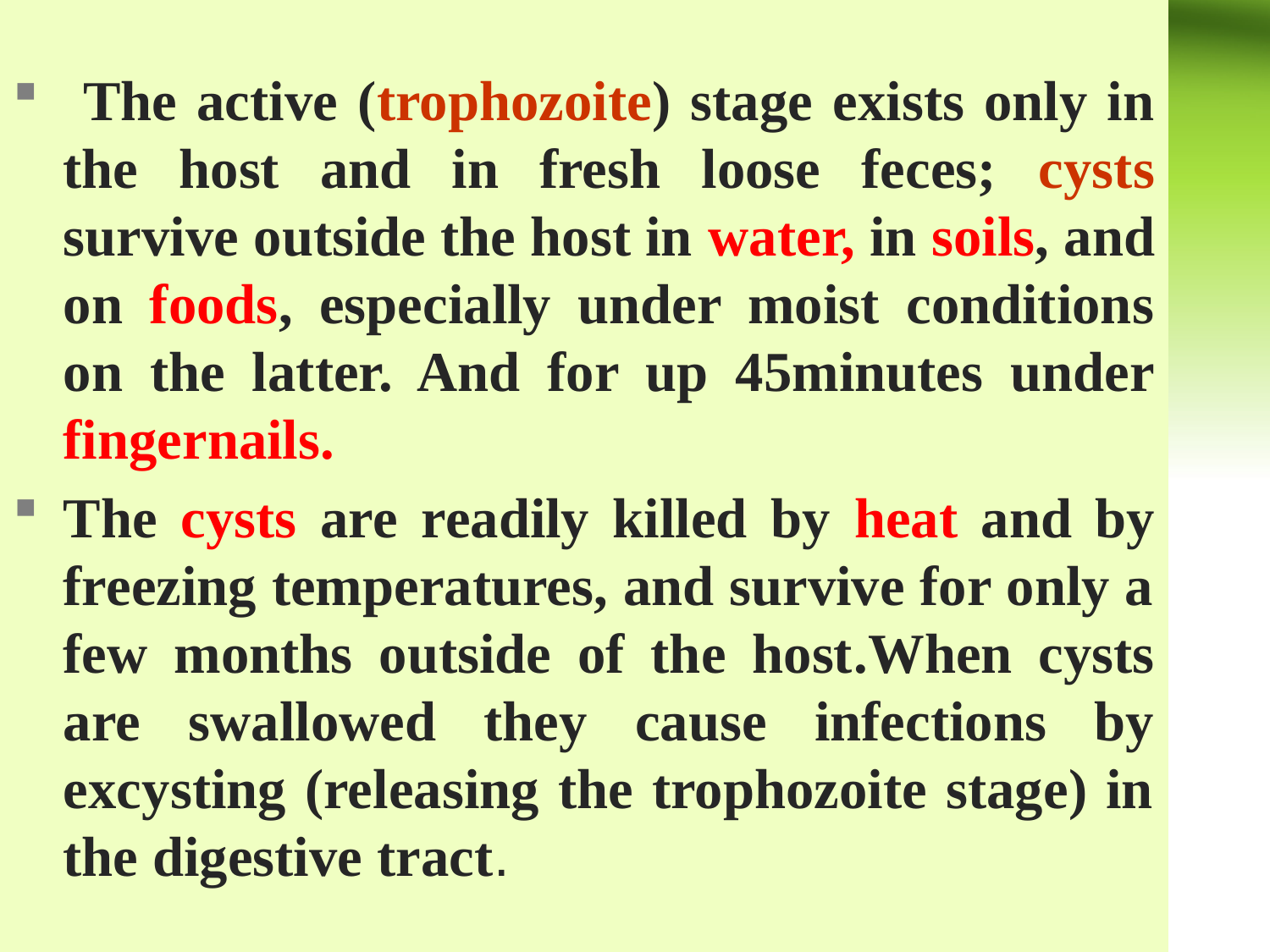

The active (trophozoite) stage exists only in the host and in fresh loose feces; cysts survive outside the host in water, in soils, and on foods, especially under moist conditions on the latter. And for up 45minutes under fingernails.
The cysts are readily killed by heat and by freezing temperatures, and survive for only a few months outside of the host.When cysts are swallowed they cause infections by excysting (releasing the trophozoite stage) in the digestive tract.